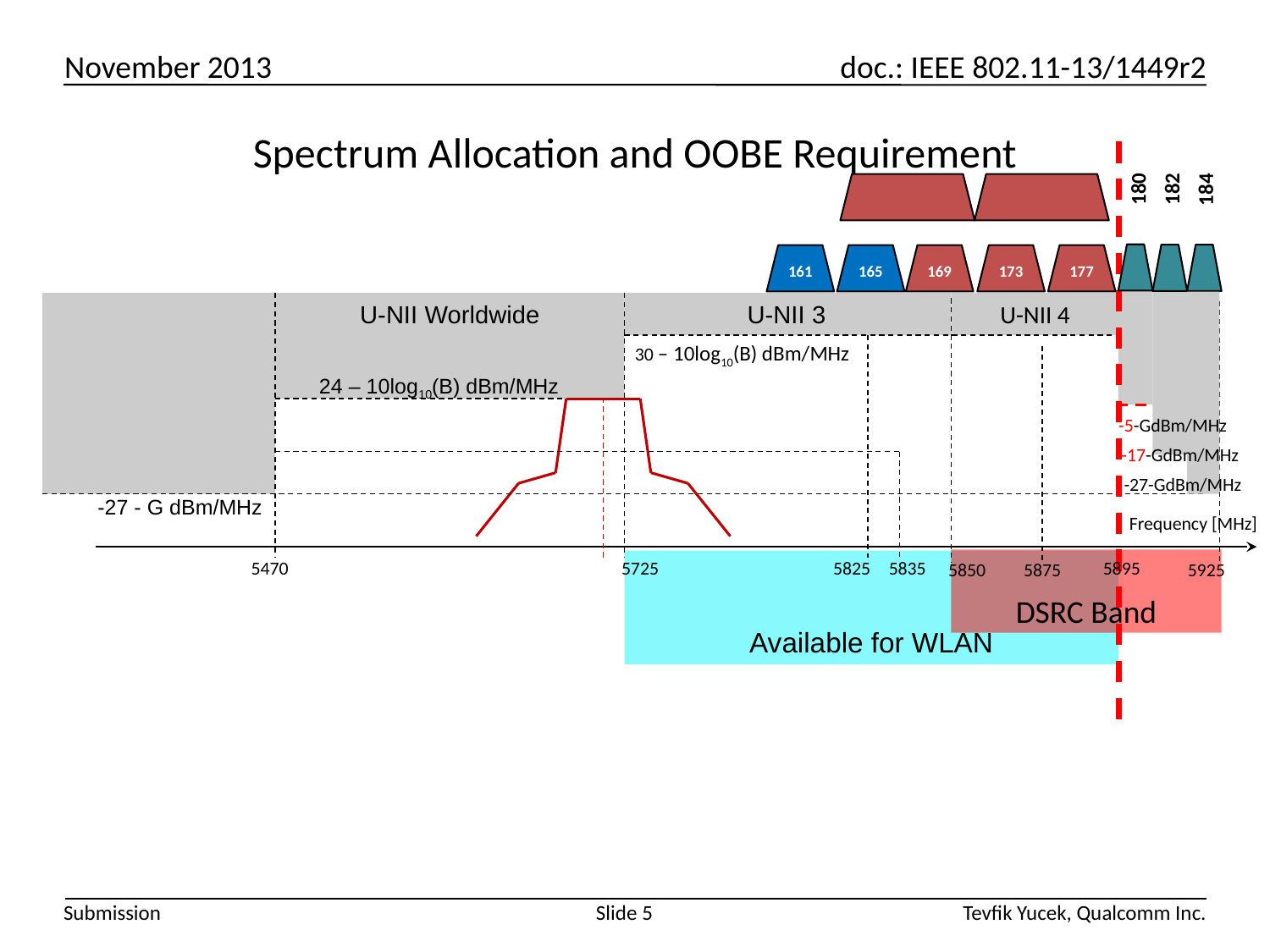

Spectrum Allocation and OOBE Requirement
182
180
184

165
161
169
173
177

U-NII Worldwide
U-NII 3

U-NII 4
30 – 10log10(B) dBm/MHz
24 – 10log10(B) dBm/MHz
-5-GdBm/MHz
-17-GdBm/MHz
-27-GdBm/MHz
-27 - G dBm/MHz
Frequency [MHz]

DSRC Band
5895
5470
5725
5825
5835

Available for WLAN
5850
5875
5925